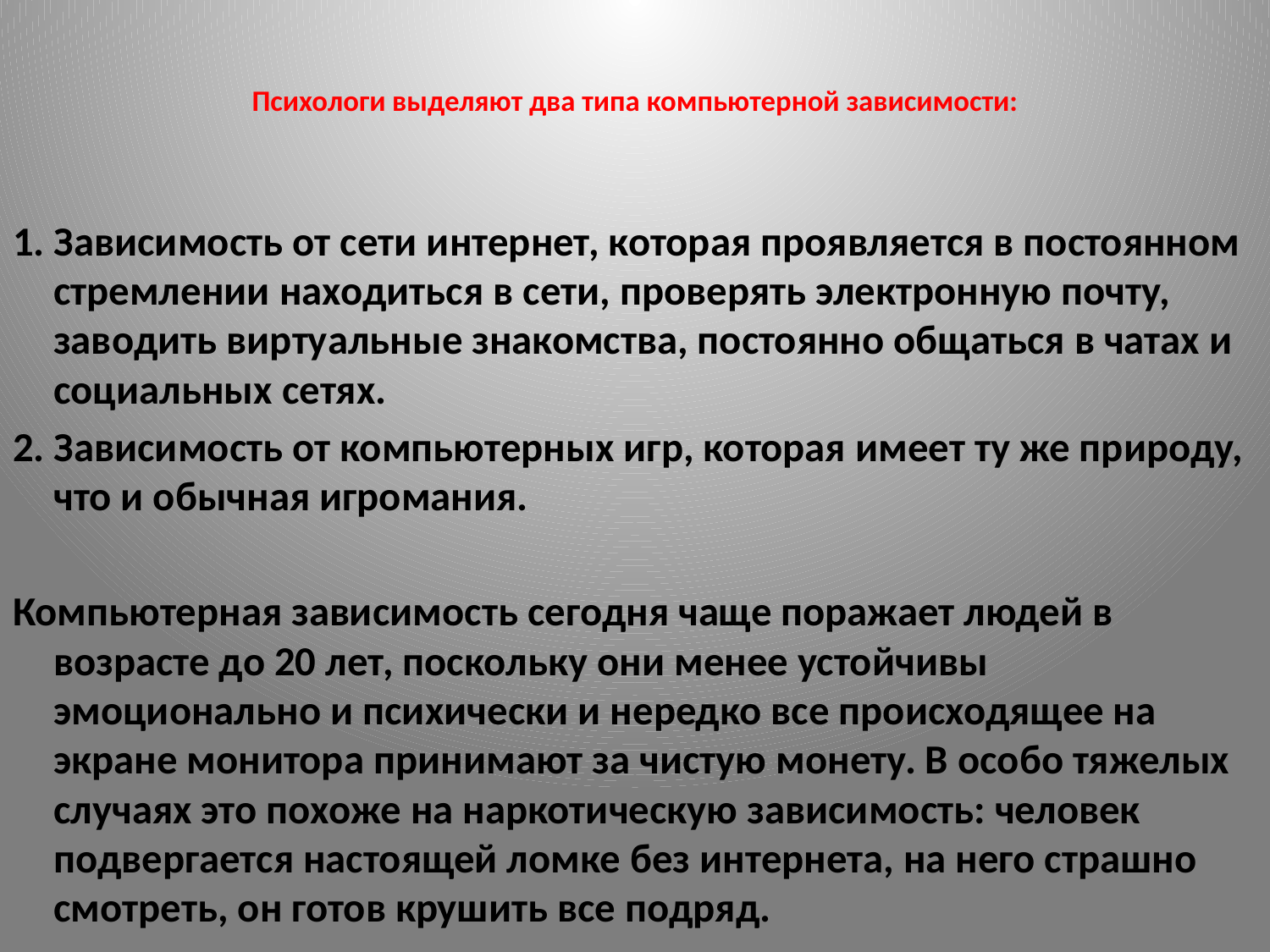

# Психологи выделяют два типа компьютерной зависимости:
1. Зависимость от сети интернет, которая проявляется в постоянном стремлении находиться в сети, проверять электронную почту, заводить виртуальные знакомства, постоянно общаться в чатах и социальных сетях.
2. Зависимость от компьютерных игр, которая имеет ту же природу, что и обычная игромания.

Компьютерная зависимость сегодня чаще поражает людей в возрасте до 20 лет, поскольку они менее устойчивы эмоционально и психически и нередко все происходящее на экране монитора принимают за чистую монету. В особо тяжелых случаях это похоже на наркотическую зависимость: человек подвергается настоящей ломке без интернета, на него страшно смотреть, он готов крушить все подряд.